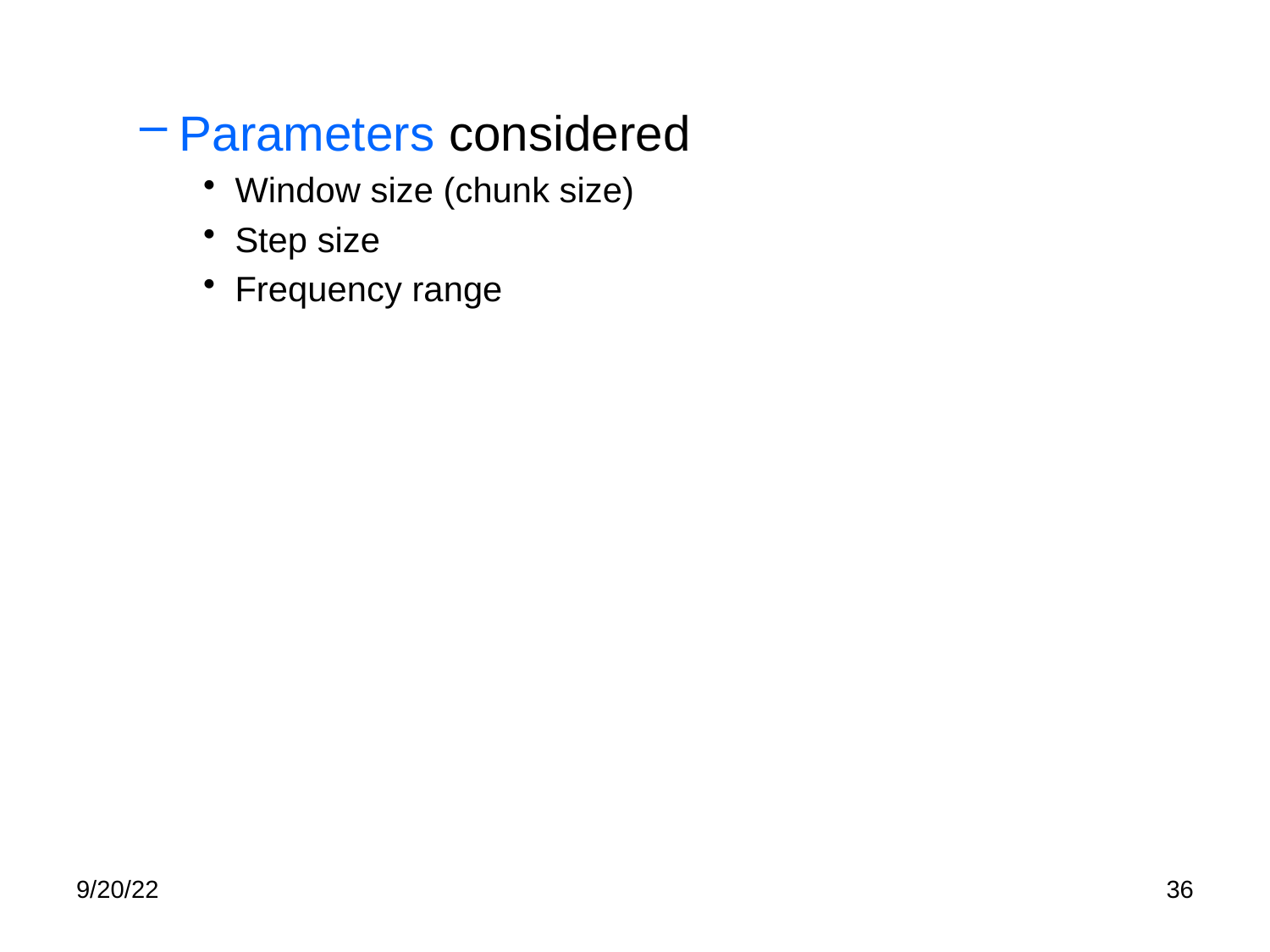

Parameters considered
Window size (chunk size)
Step size
Frequency range
9/20/22
36